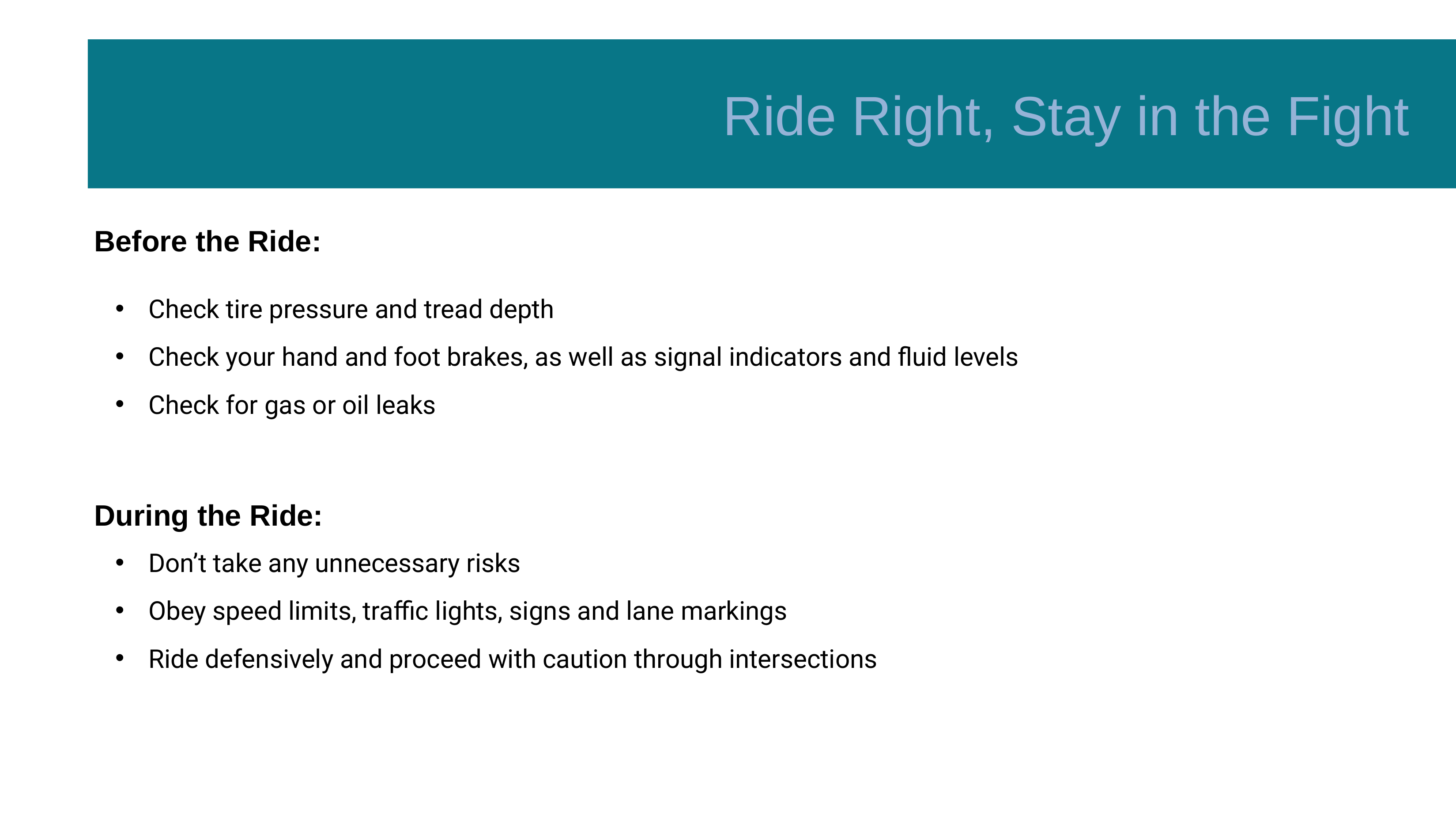

Ride Right, Stay in the Fight
Before the Ride:
Check tire pressure and tread depth
Check your hand and foot brakes, as well as signal indicators and fluid levels
Check for gas or oil leaks
During the Ride:
Don’t take any unnecessary risks
Obey speed limits, traffic lights, signs and lane markings
Ride defensively and proceed with caution through intersections